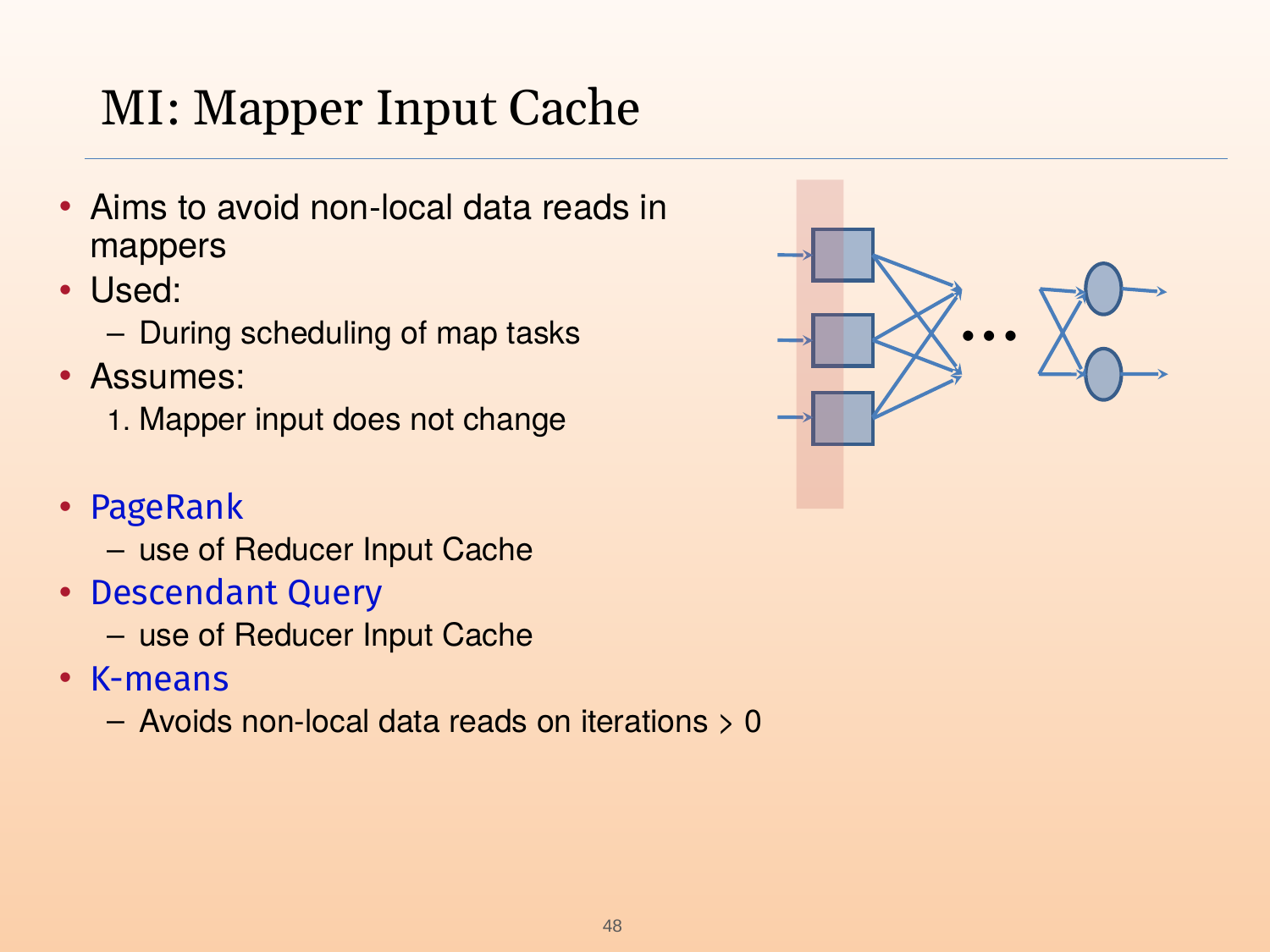

# MI: Mapper Input Cache

Aims to avoid non-local data reads in mappers
Used:
During scheduling of map tasks
Assumes:
Mapper input does not change

PageRank
use of Reducer Input Cache
Descendant Query
use of Reducer Input Cache
K-means
Avoids non-local data reads on iterations > 0

…

48